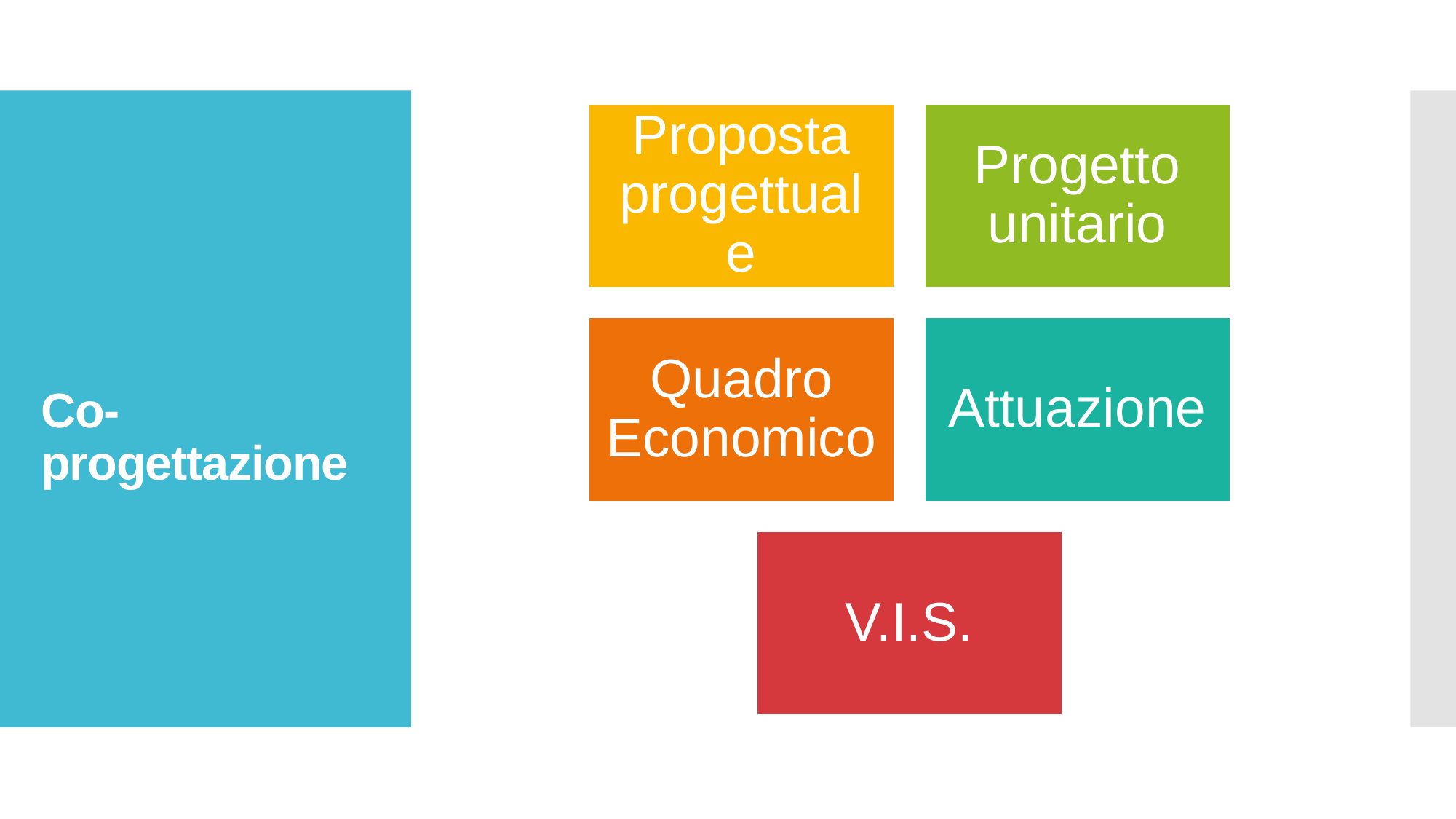

Proposta progettuale
Progetto unitario
Quadro Economico
Attuazione
V.I.S.
# Co-progettazione